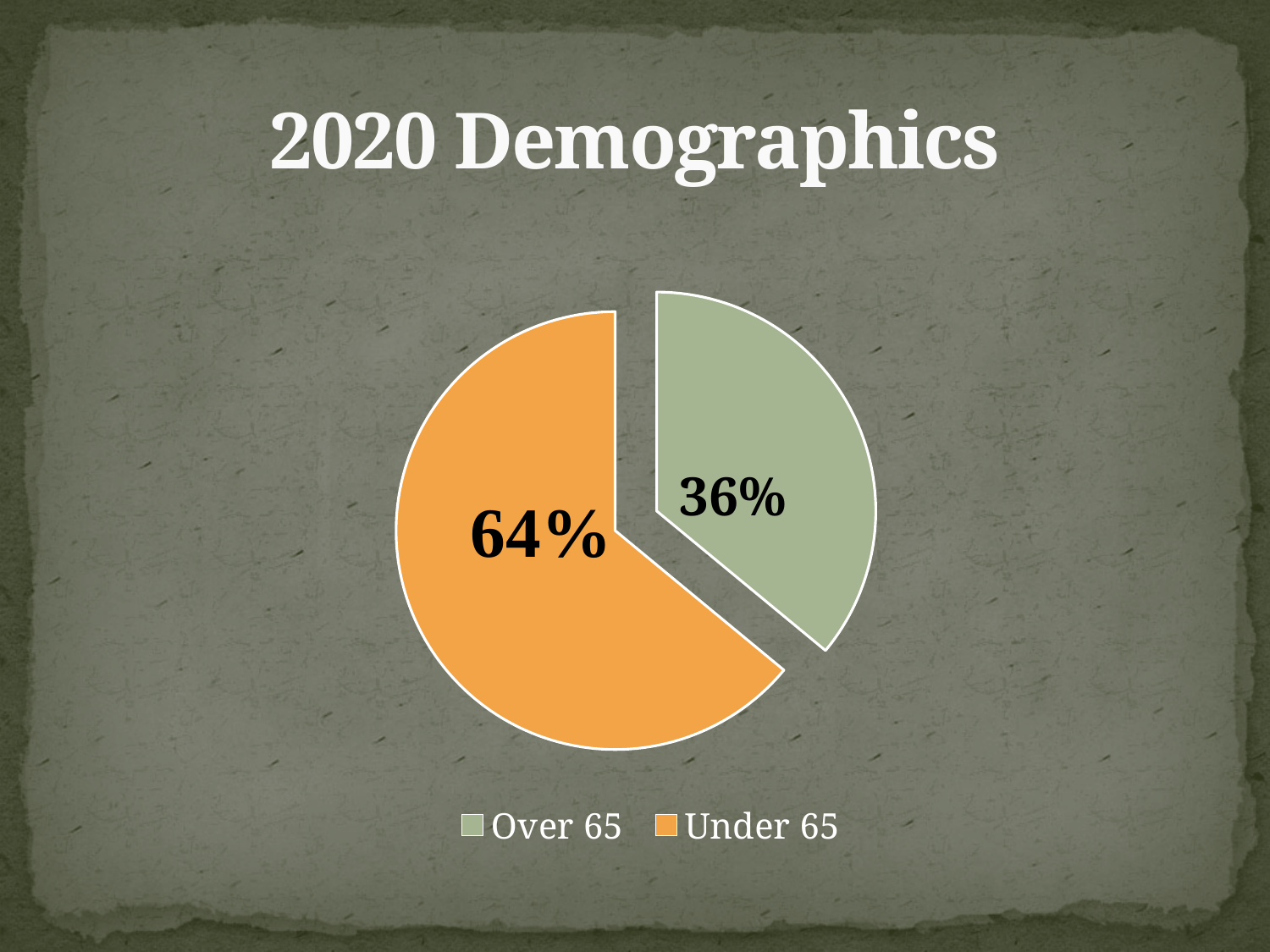

# 2020 Demographics

### Chart

| Category | 2020 Population |
|---|---|
| Over 65  | 0.36 |
| Under 65 | 0.64 |
36%